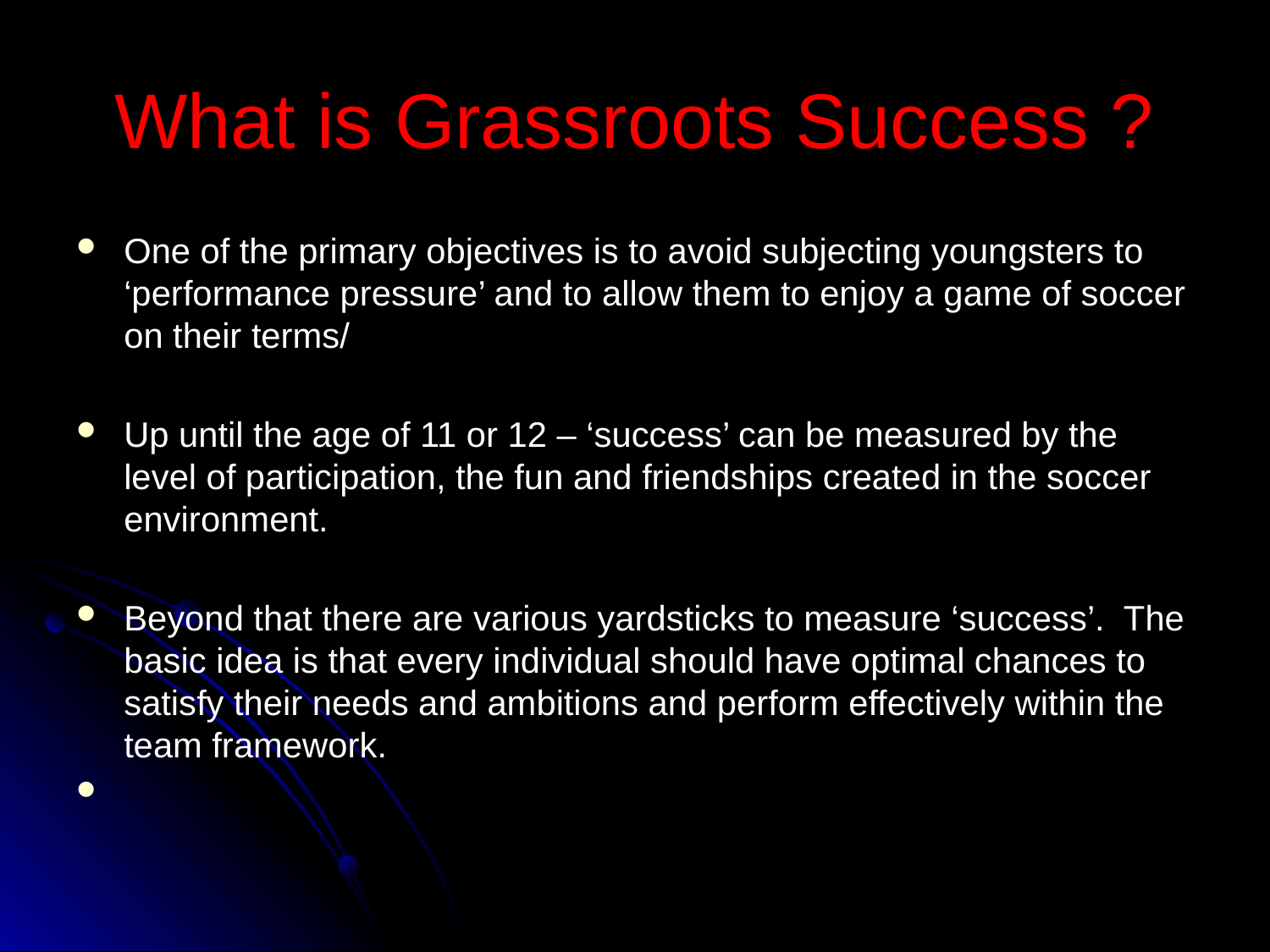

# What is Grassroots Success ?
One of the primary objectives is to avoid subjecting youngsters to ‘performance pressure’ and to allow them to enjoy a game of soccer on their terms/

Up until the age of 11 or 12 – ‘success’ can be measured by the level of participation, the fun and friendships created in the soccer environment.

Beyond that there are various yardsticks to measure ‘success’.  The basic idea is that every individual should have optimal chances to satisfy their needs and ambitions and perform effectively within the team framework.